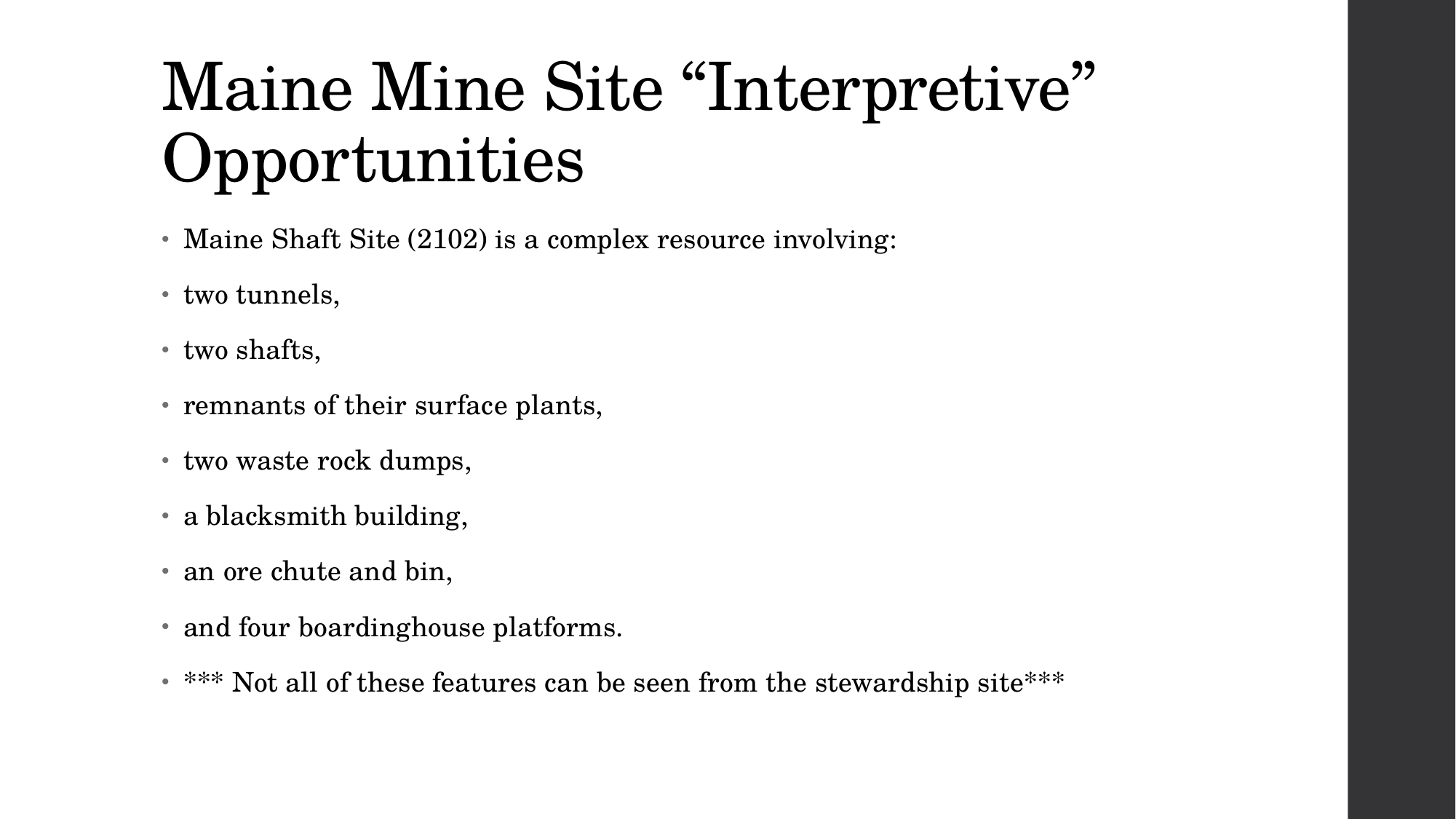

# Maine Mine Site “Interpretive” Opportunities
Maine Shaft Site (2102) is a complex resource involving:
two tunnels,
two shafts,
remnants of their surface plants,
two waste rock dumps,
a blacksmith building,
an ore chute and bin,
and four boardinghouse platforms.
*** Not all of these features can be seen from the stewardship site***